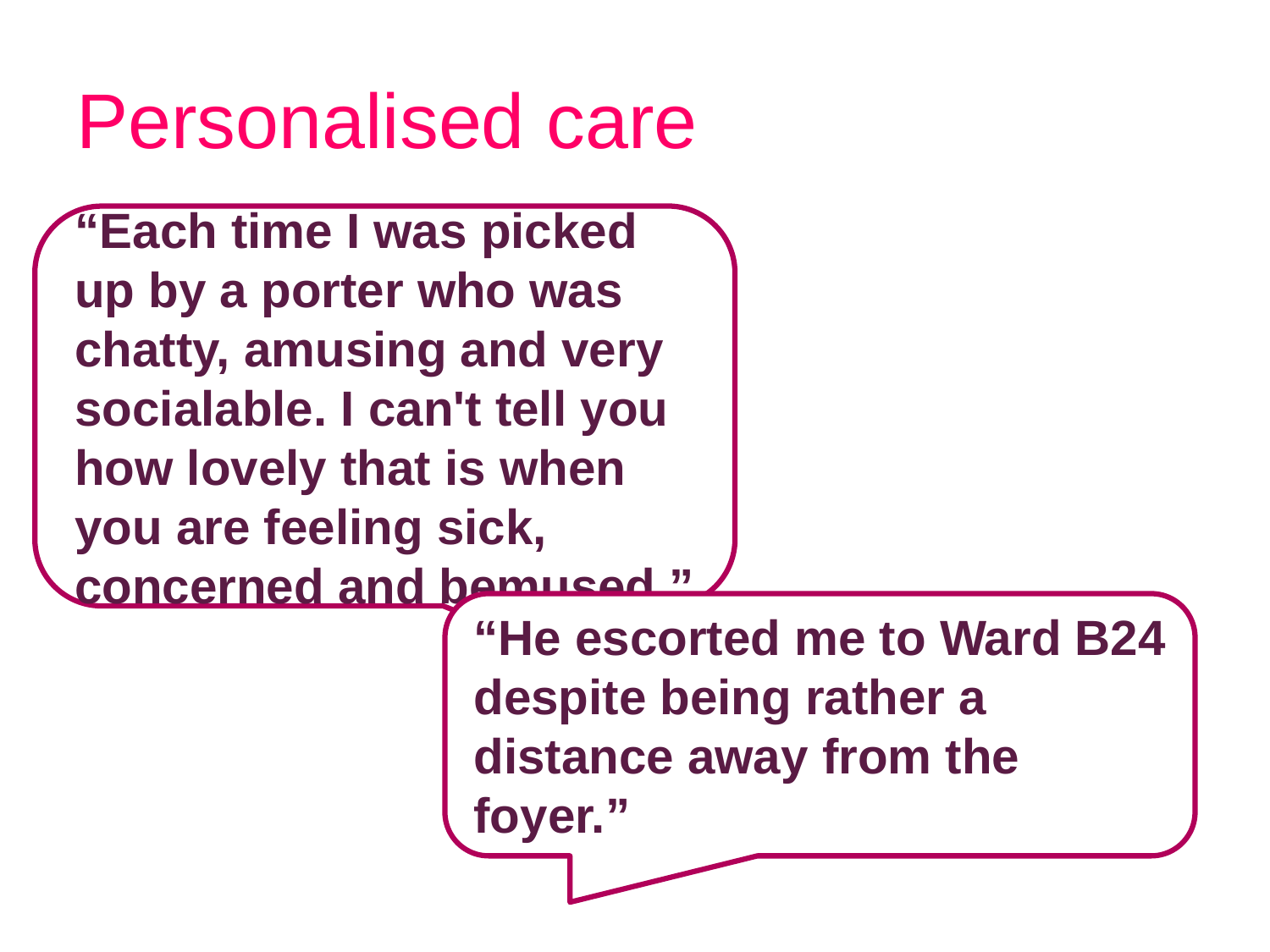

# Personalised care
“Each time I was picked up by a porter who was chatty, amusing and very socialable. I can't tell you how lovely that is when you are feeling sick, concerned and bemused.”
“He escorted me to Ward B24 despite being rather a distance away from the foyer.”